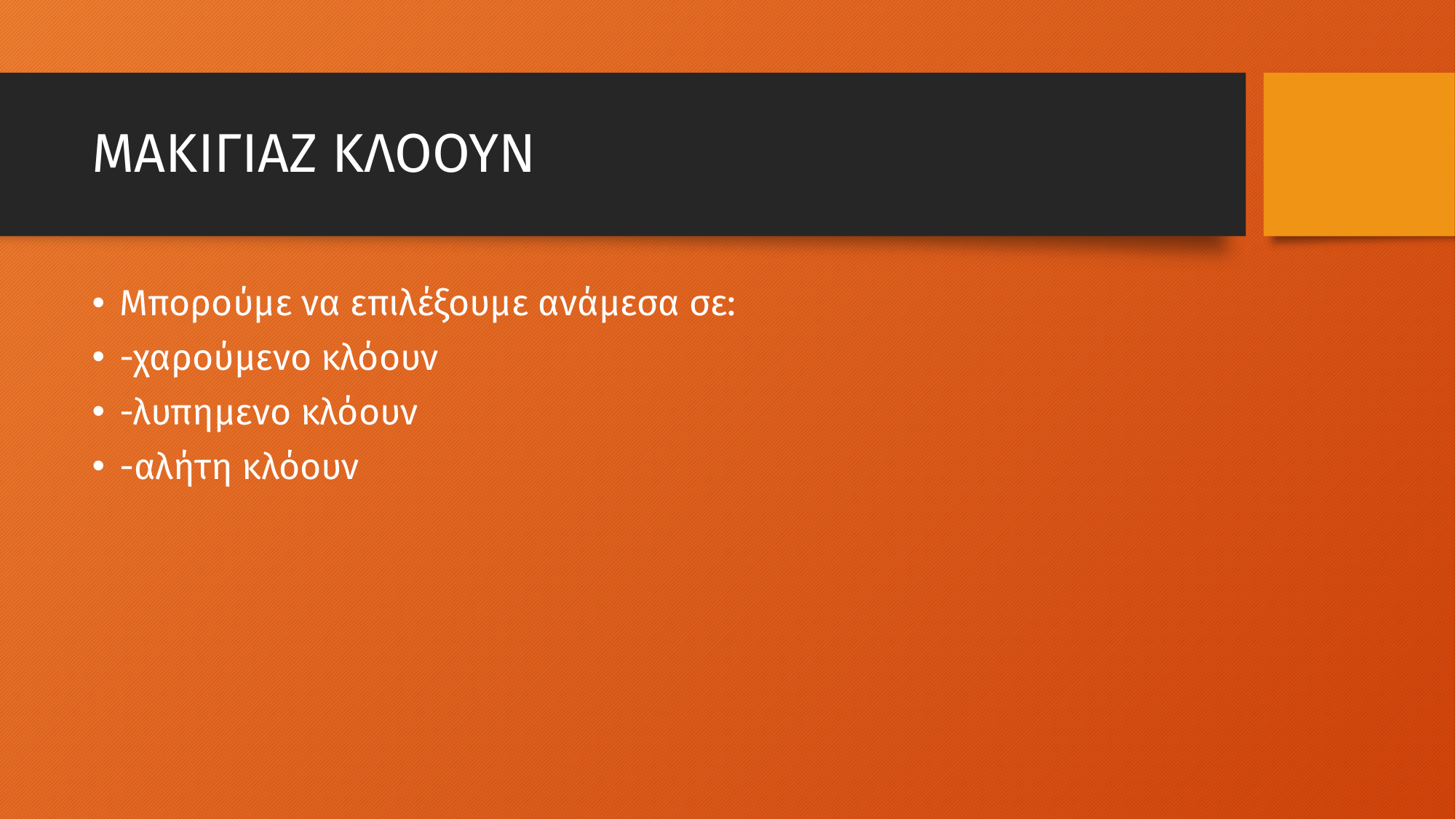

# ΜΑΚΙΓΙΑΖ ΚΛΟΟΥΝ
Μπορούμε να επιλέξουμε ανάμεσα σε:
-χαρούμενο κλόουν
-λυπημενο κλόουν
-αλήτη κλόουν